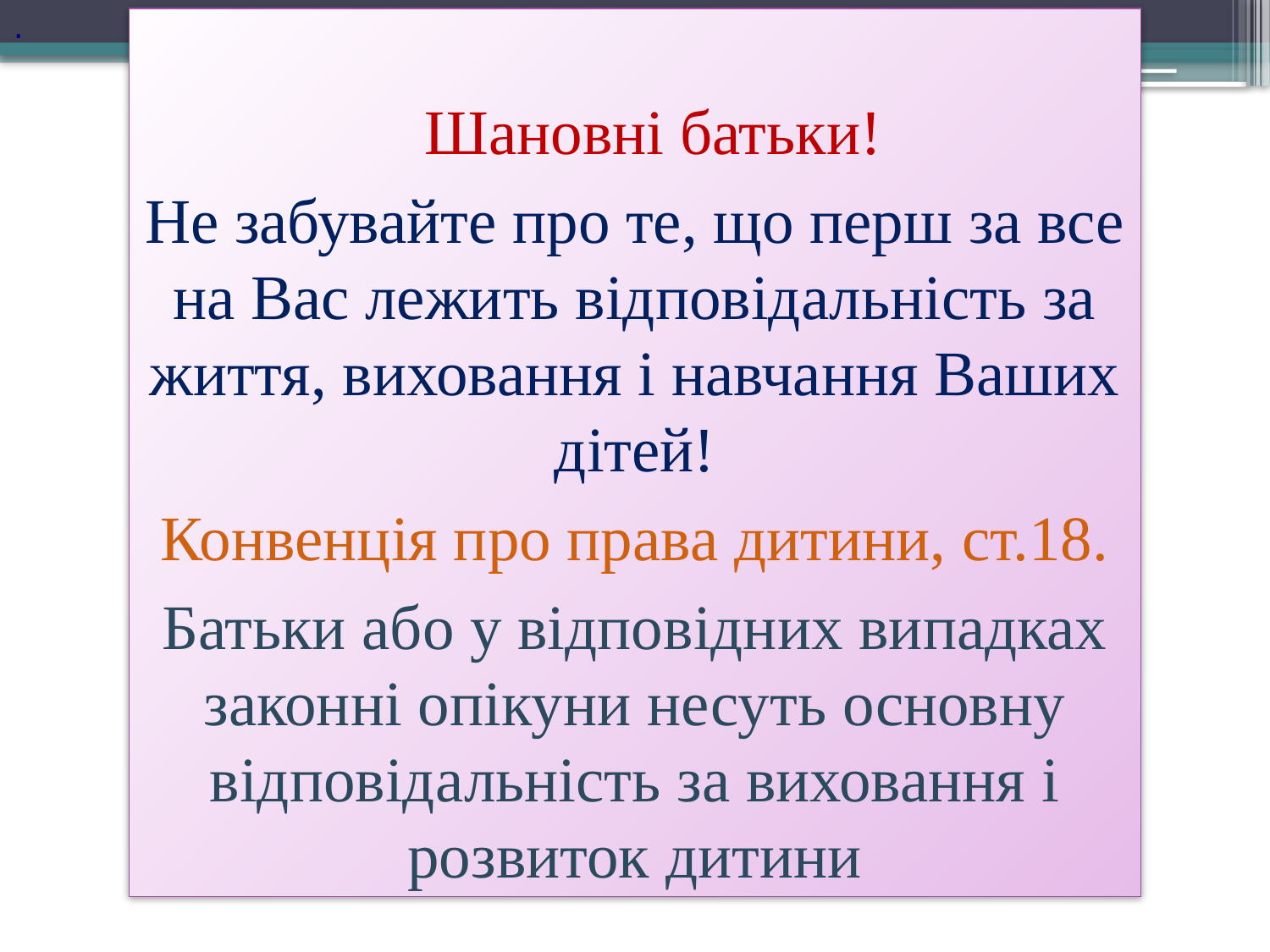

.
   Шановні батьки!
Не забувайте про те, що перш за все на Вас лежить відповідальність за життя, виховання і навчання Ваших дітей!
Конвенція про права дитини, ст.18.
Батьки або у відповідних випадках законні опікуни несуть основну відповідальність за виховання і розвиток дитини